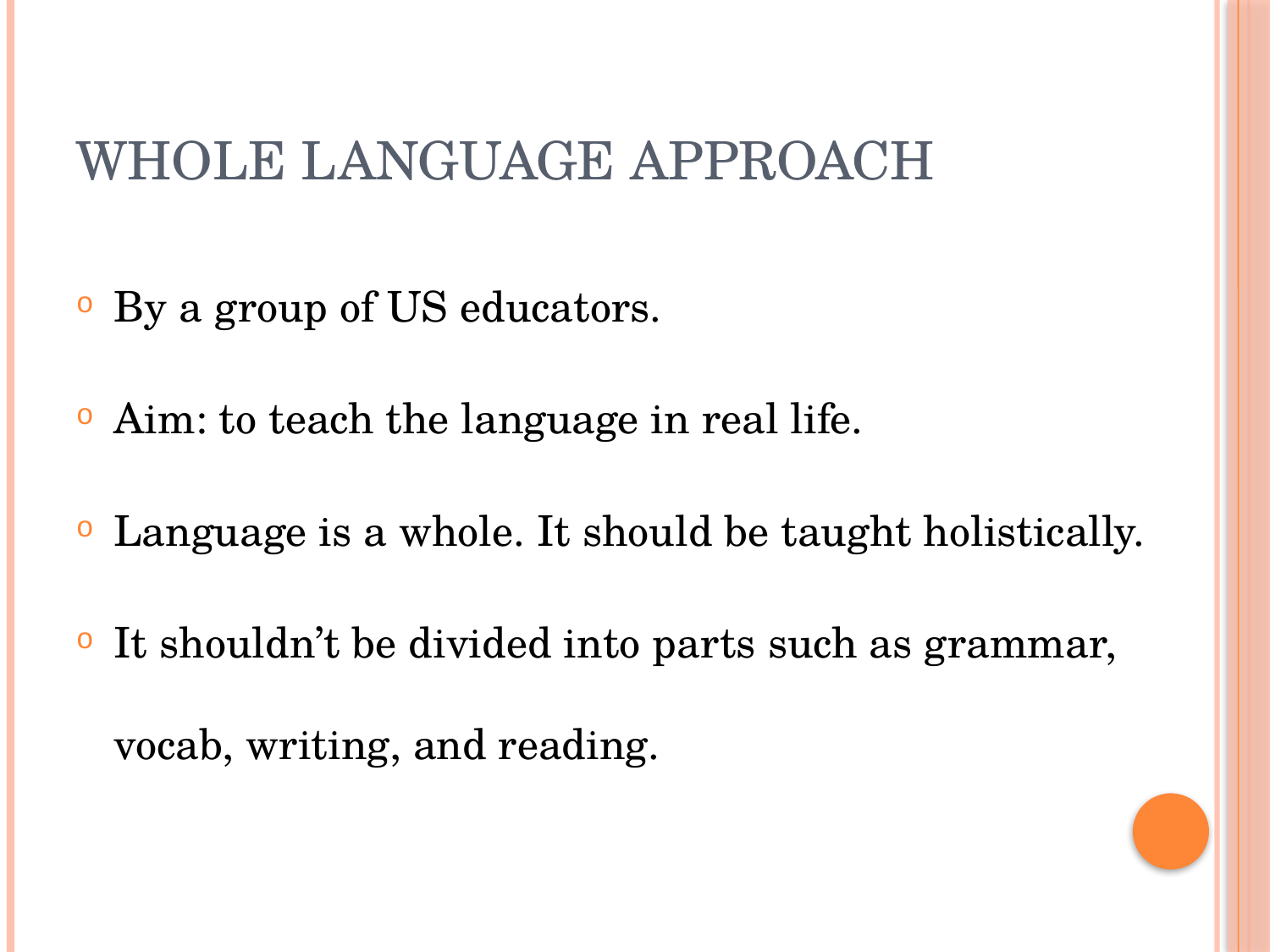

# WHOLE LANGUAGE APPROACH
By a group of US educators.
Aim: to teach the language in real life.
Language is a whole. It should be taught holistically.
It shouldn’t be divided into parts such as grammar, vocab, writing, and reading.